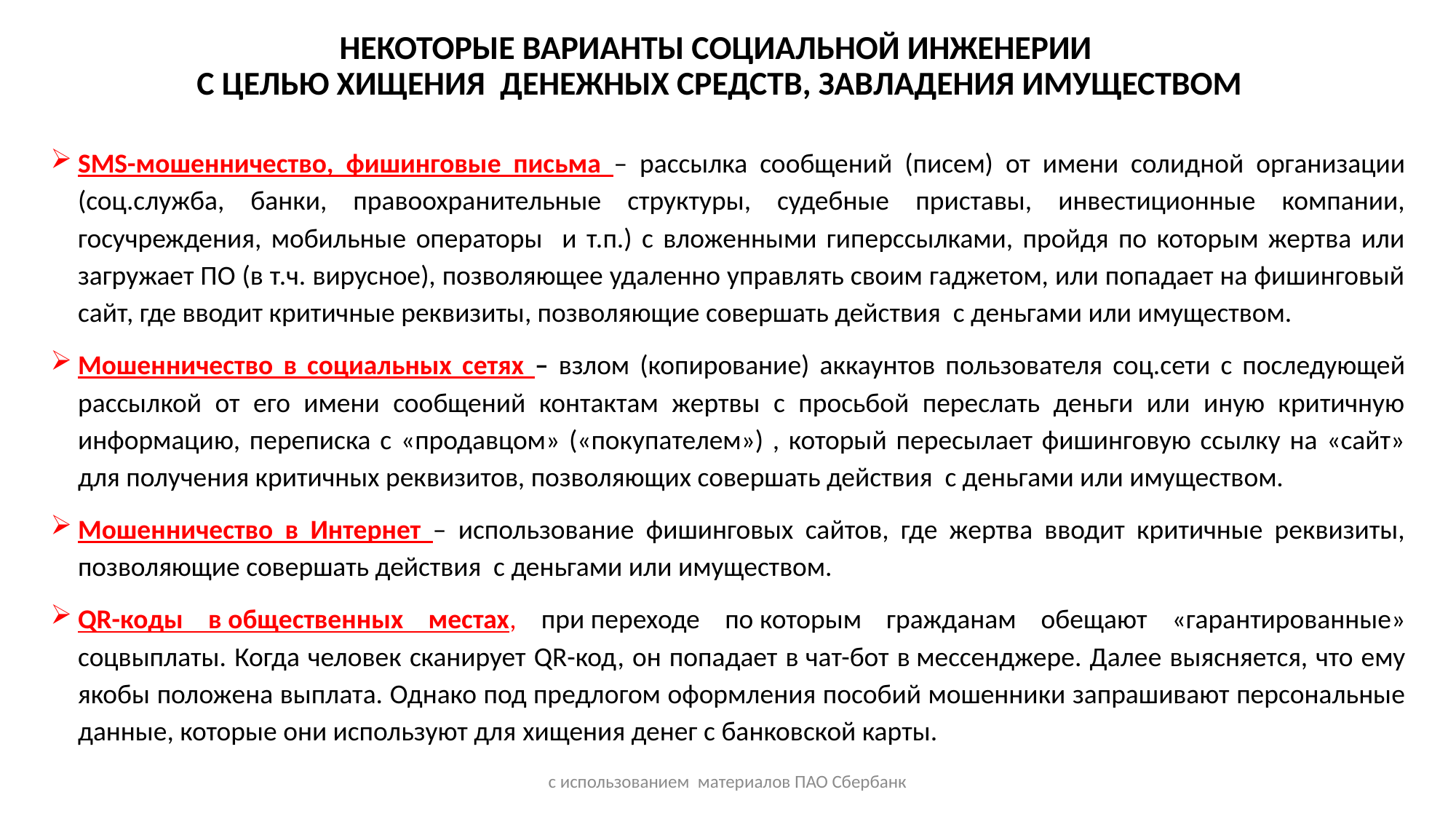

# НЕКОТОРЫЕ ВАРИАНТЫ СОЦИАЛЬНОЙ ИНЖЕНЕРИИ С ЦЕЛЬЮ ХИЩЕНИЯ  ДЕНЕЖНЫХ СРЕДСТВ, ЗАВЛАДЕНИЯ ИМУЩЕСТВОМ
SMS-мошенничество, фишинговые письма – рассылка сообщений (писем) от имени солидной организации (соц.служба, банки, правоохранительные структуры, судебные приставы, инвестиционные компании, госучреждения, мобильные операторы  и т.п.) с вложенными гиперссылками, пройдя по которым жертва или загружает ПО (в т.ч. вирусное), позволяющее удаленно управлять своим гаджетом, или попадает на фишинговый сайт, где вводит критичные реквизиты, позволяющие совершать действия  с деньгами или имуществом.
Мошенничество в социальных сетях – взлом (копирование) аккаунтов пользователя соц.сети с последующей рассылкой от его имени сообщений контактам жертвы с просьбой переслать деньги или иную критичную информацию, переписка с «продавцом» («покупателем») , который пересылает фишинговую ссылку на «сайт» для получения критичных реквизитов, позволяющих совершать действия  с деньгами или имуществом.
Мошенничество в Интернет – использование фишинговых сайтов, где жертва вводит критичные реквизиты, позволяющие совершать действия  с деньгами или имуществом.
QR-коды в общественных местах, при переходе по которым гражданам обещают «гарантированные» соцвыплаты. Когда человек сканирует QR-код, он попадает в чат-бот в мессенджере. Далее выясняется, что ему якобы положена выплата. Однако под предлогом оформления пособий мошенники запрашивают персональные данные, которые они используют для хищения денег с банковской карты.

с использованием  материалов ПАО Сбербанк